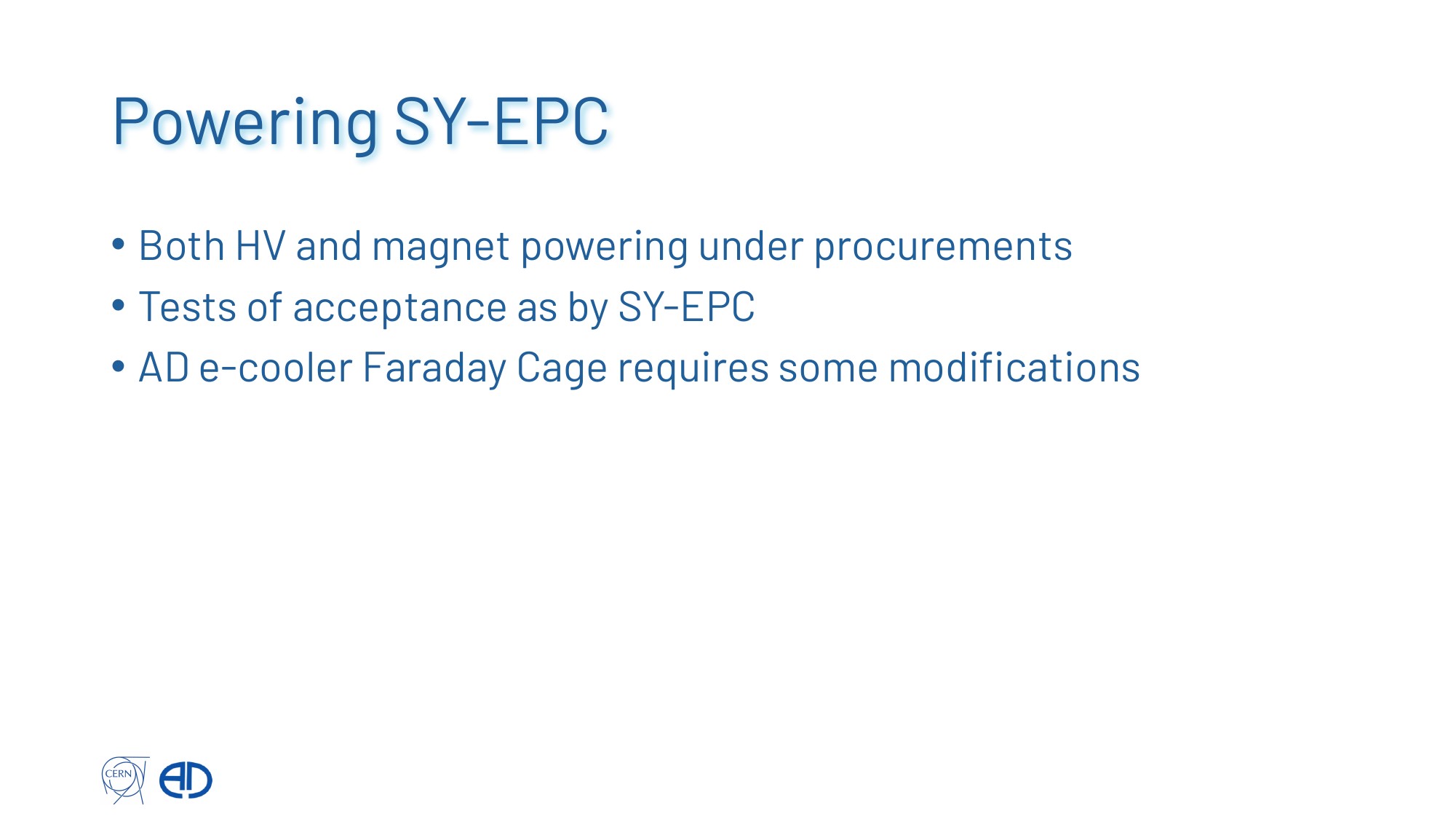

# Powering SY-EPC
Both HV and magnet powering under procurements
Tests of acceptance as by SY-EPC
AD e-cooler Faraday Cage requires some modifications